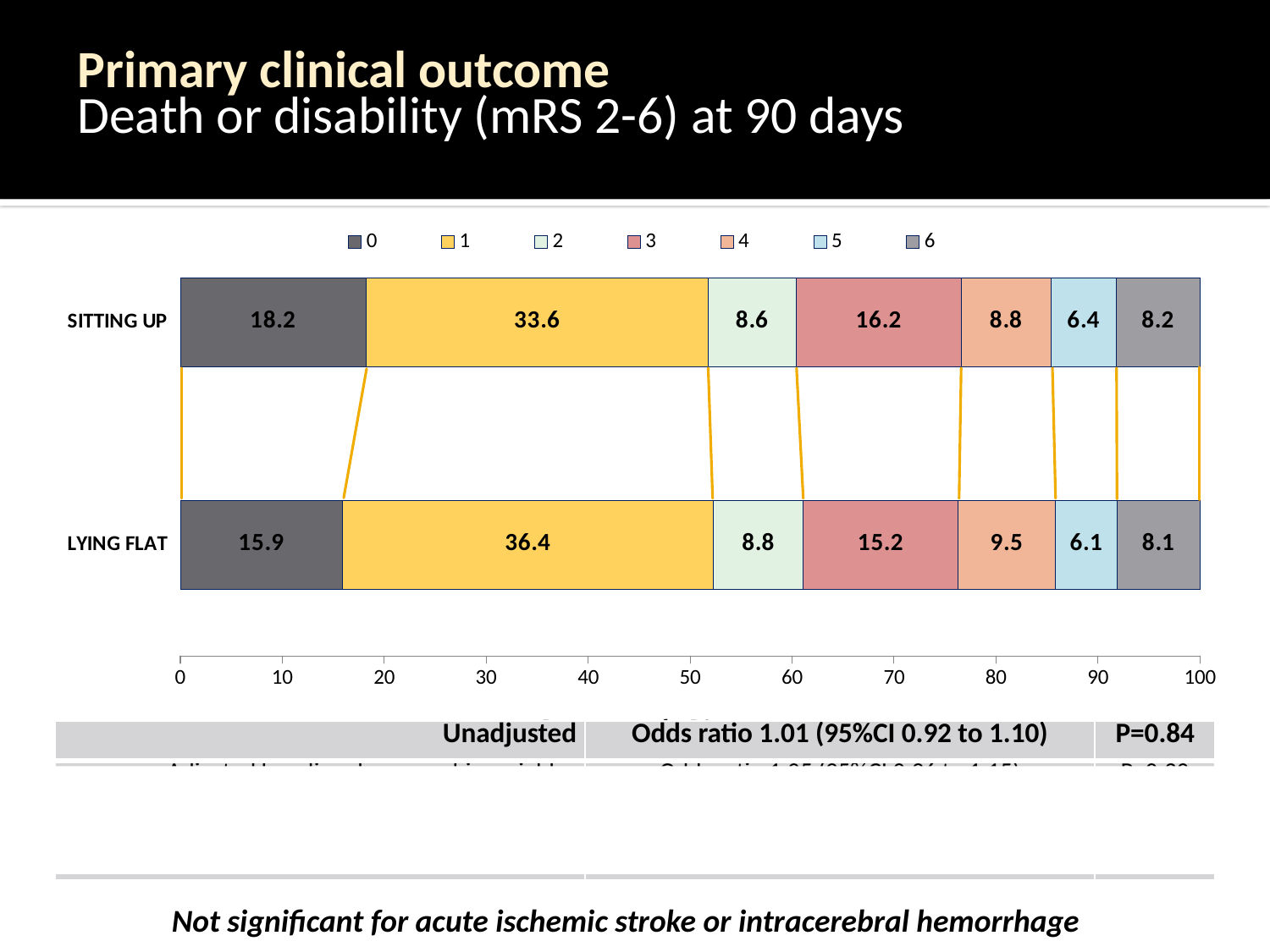

# Primary clinical outcome Death or disability (mRS 2-6) at 90 days

### Chart

| Category |  |  |  |  |  |  |  |
|---|---|---|---|---|---|---|---|
|  LYING FLAT | 15.9 | 36.4 | 8.8 | 15.2 | 9.5 | 6.1 | 8.1 |
| SITTING UP | 18.2 | 33.6 | 8.6 | 16.2 | 8.8 | 6.4 | 8.2 |
| Unadjusted | Odds ratio 1.01 (95%CI 0.92 to 1.10) | P=0.84 |
| --- | --- | --- |
| Adjusted baseline demographic variables | Odds ratio 1.05 (95%CI 0.96 to 1.15) | P=0.30 |
| Adjusted baseline demographic + risk factors | Odds ratio 1.03 (95%CI 0.94 to 1.13) | P=0.55 |
| Adjusted with imputation | Odds ratio 1.03 (95%CI 0.94 to 1.13) | P=0.50 |

Not significant for acute ischemic stroke or intracerebral hemorrhage